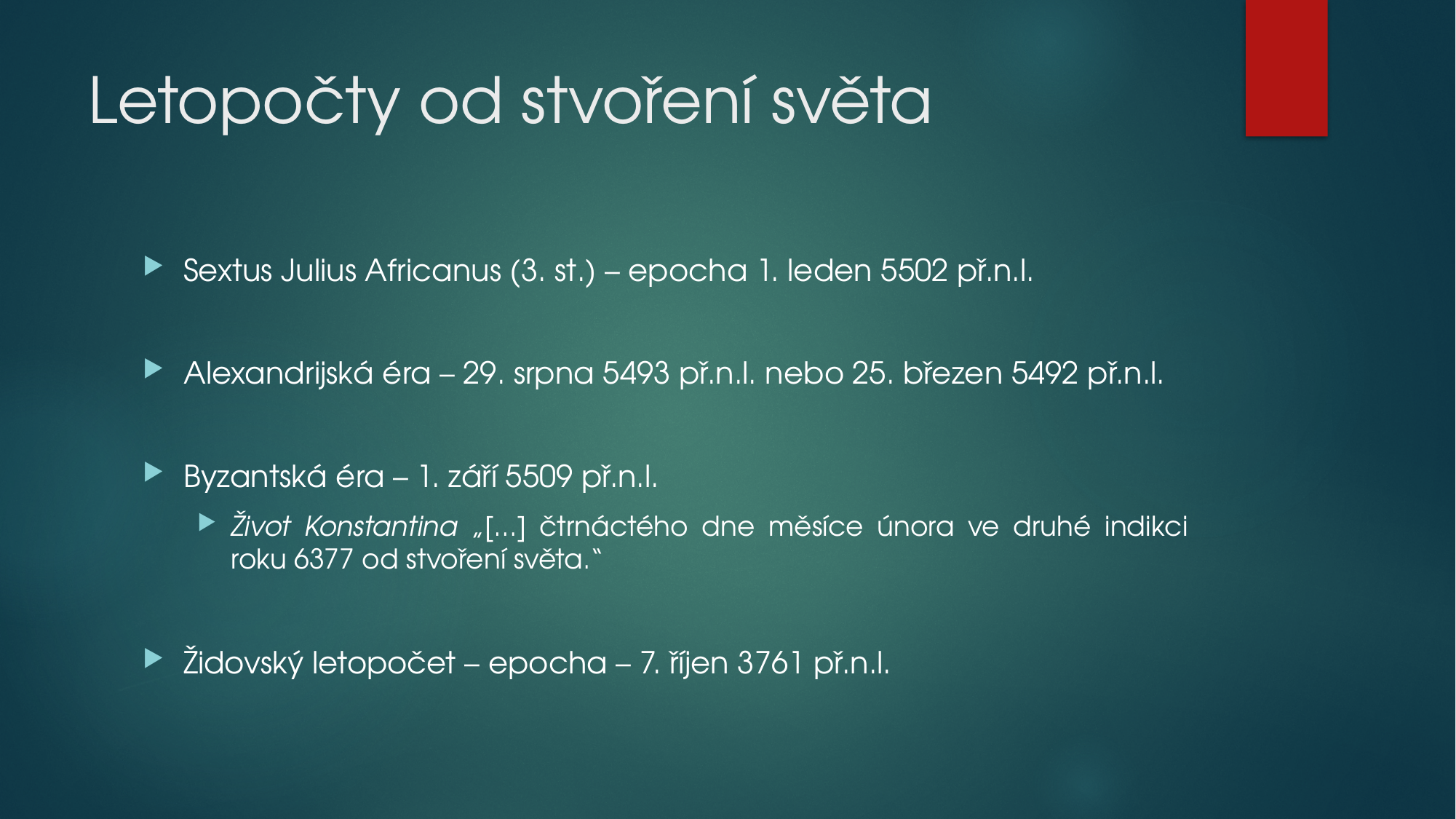

# Letopočty od stvoření světa
Sextus Julius Africanus (3. st.) – epocha 1. leden 5502 př.n.l.

Alexandrijská éra – 29. srpna 5493 př.n.l. nebo 25. březen 5492 př.n.l.

Byzantská éra – 1. září 5509 př.n.l.
Život Konstantina „[…] čtrnáctého dne měsíce února ve druhé indikci roku 6377 od stvoření světa.“

Židovský letopočet – epocha – 7. říjen 3761 př.n.l.